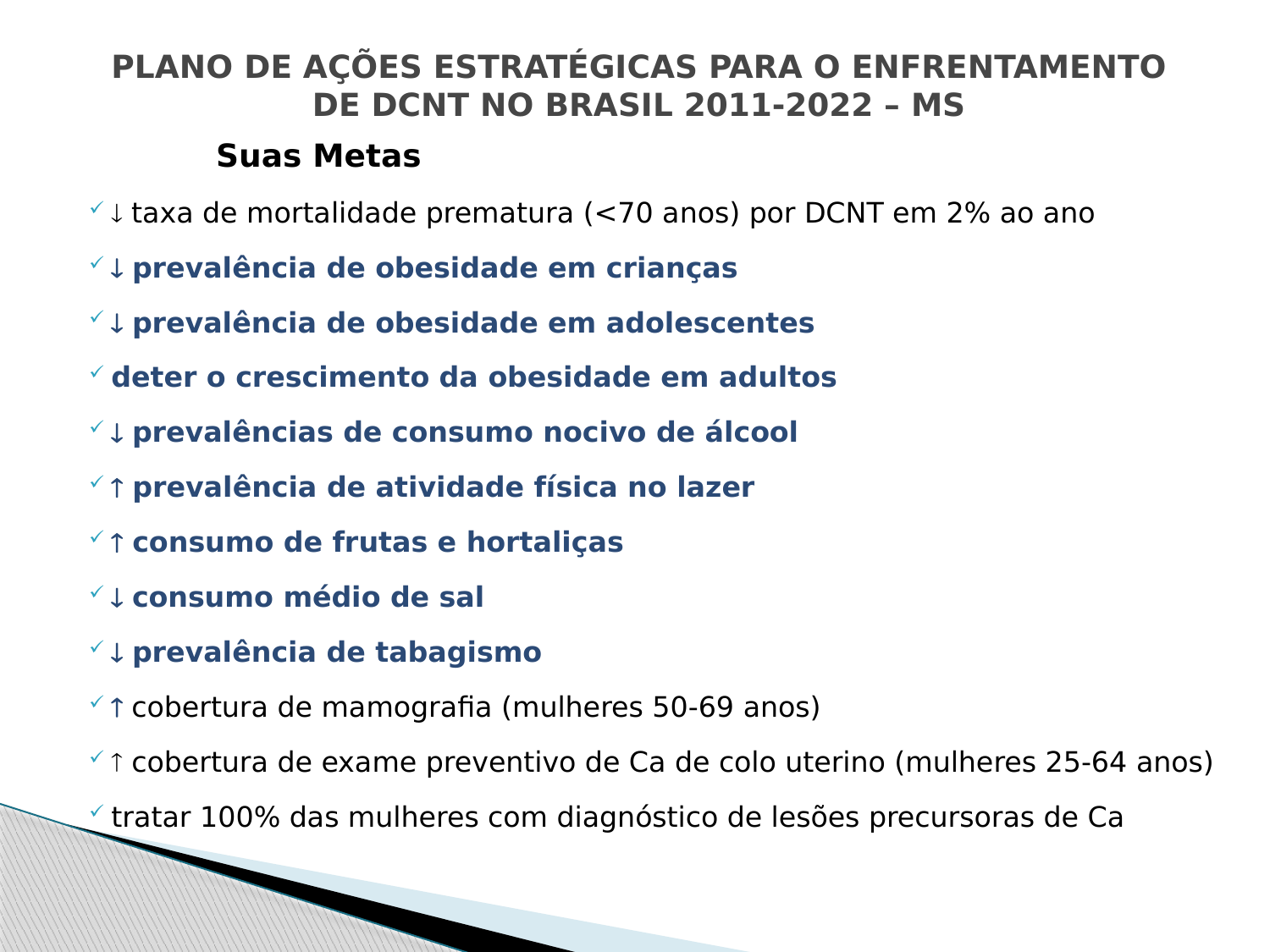

# PLANO DE AÇÕES ESTRATÉGICAS PARA O ENFRENTAMENTO DE DCNT NO BRASIL 2011-2022 – MS
	Suas Metas
↓ taxa de mortalidade prematura (<70 anos) por DCNT em 2% ao ano
↓ prevalência de obesidade em crianças
↓ prevalência de obesidade em adolescentes
deter o crescimento da obesidade em adultos
↓ prevalências de consumo nocivo de álcool
↑ prevalência de atividade física no lazer
↑ consumo de frutas e hortaliças
↓ consumo médio de sal
↓ prevalência de tabagismo
↑ cobertura de mamografia (mulheres 50-69 anos)
↑ cobertura de exame preventivo de Ca de colo uterino (mulheres 25-64 anos)
tratar 100% das mulheres com diagnóstico de lesões precursoras de Ca